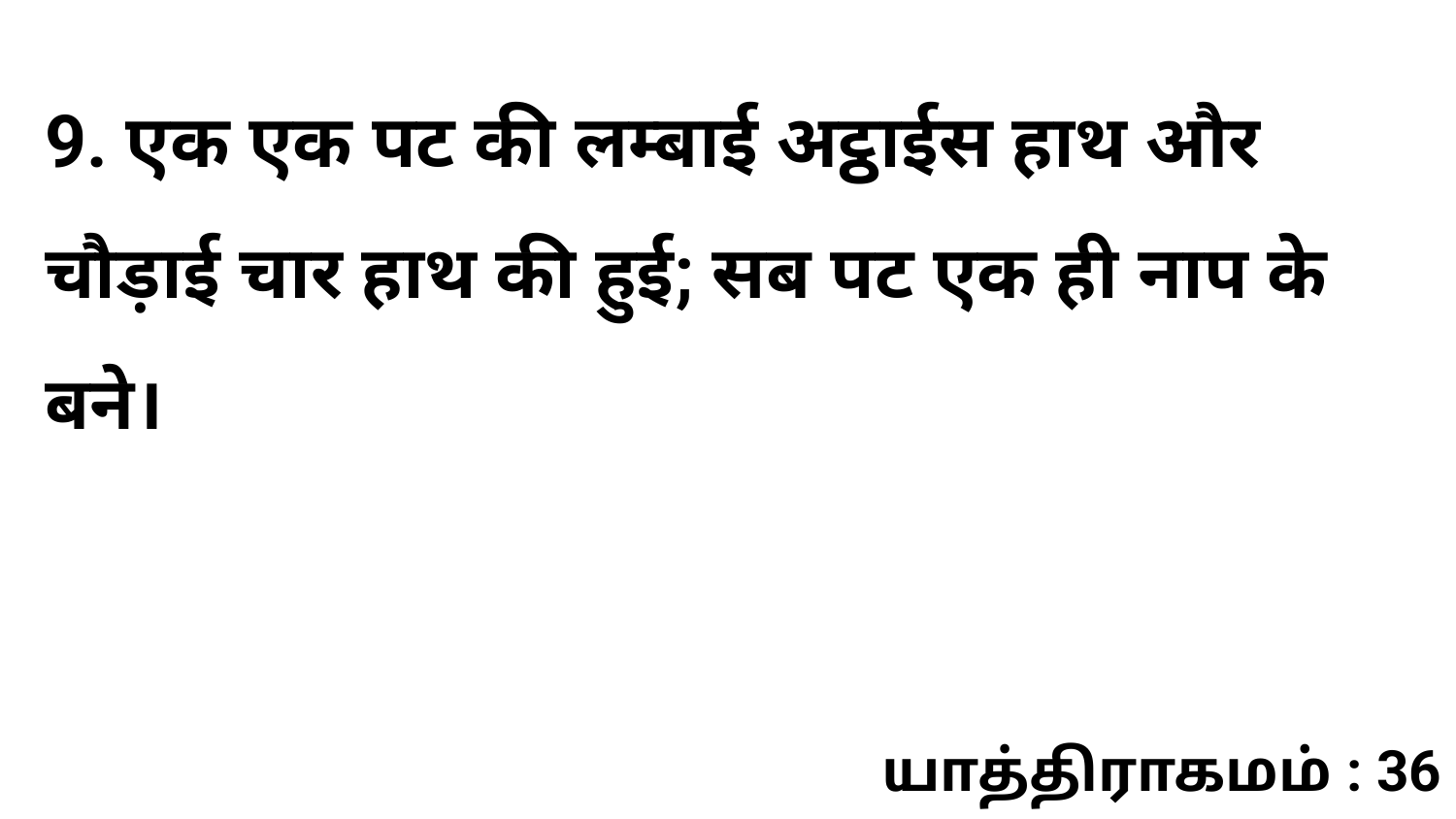

9. एक एक पट की लम्बाई अट्ठाईस हाथ और चौड़ाई चार हाथ की हुई; सब पट एक ही नाप के बने।
யாத்திராகமம் : 36